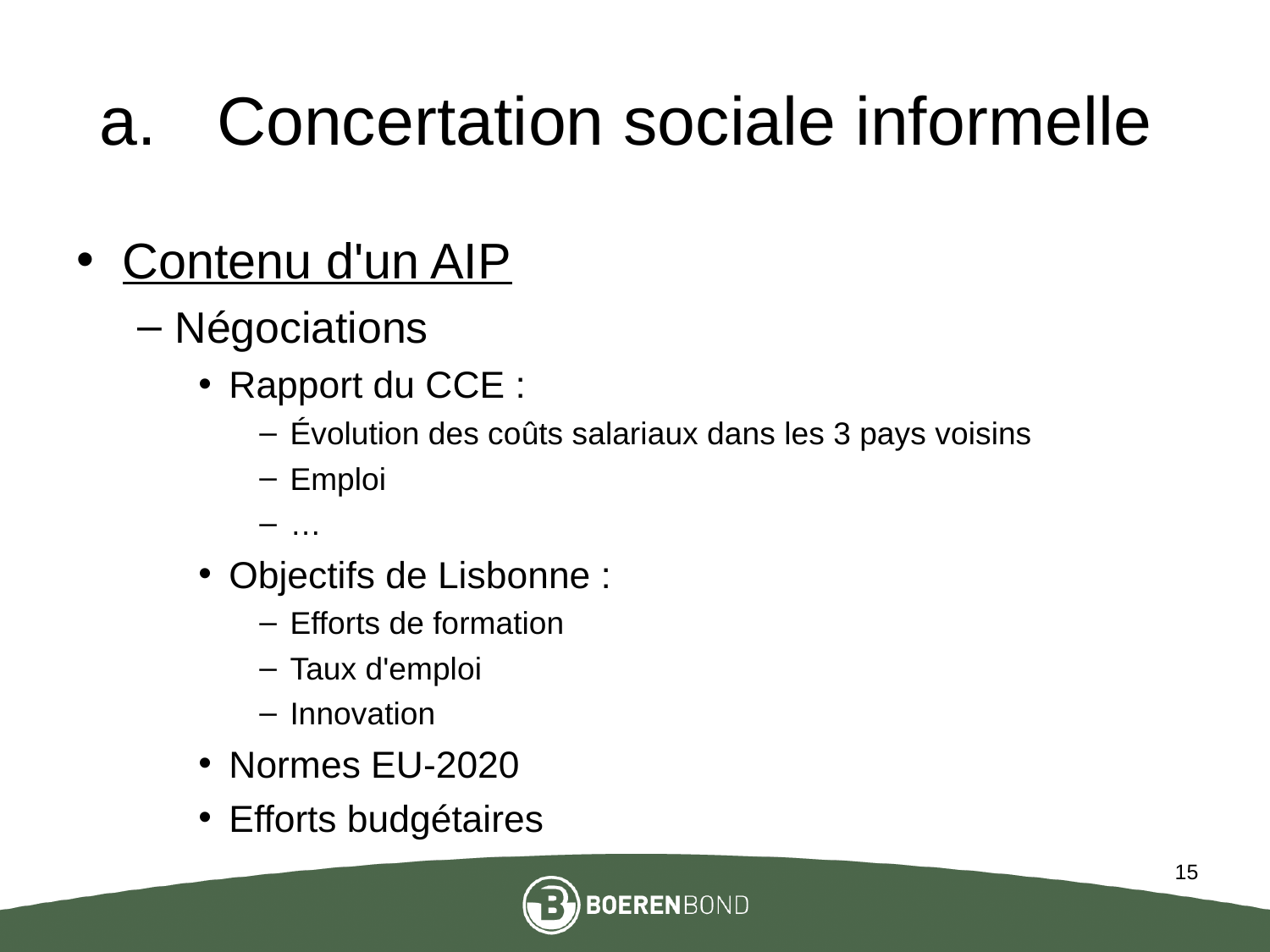

# Concertation sociale informelle
Contenu d'un AIP
Négociations
Rapport du CCE :
Évolution des coûts salariaux dans les 3 pays voisins
Emploi
…
Objectifs de Lisbonne :
Efforts de formation
Taux d'emploi
Innovation
Normes EU-2020
Efforts budgétaires
15